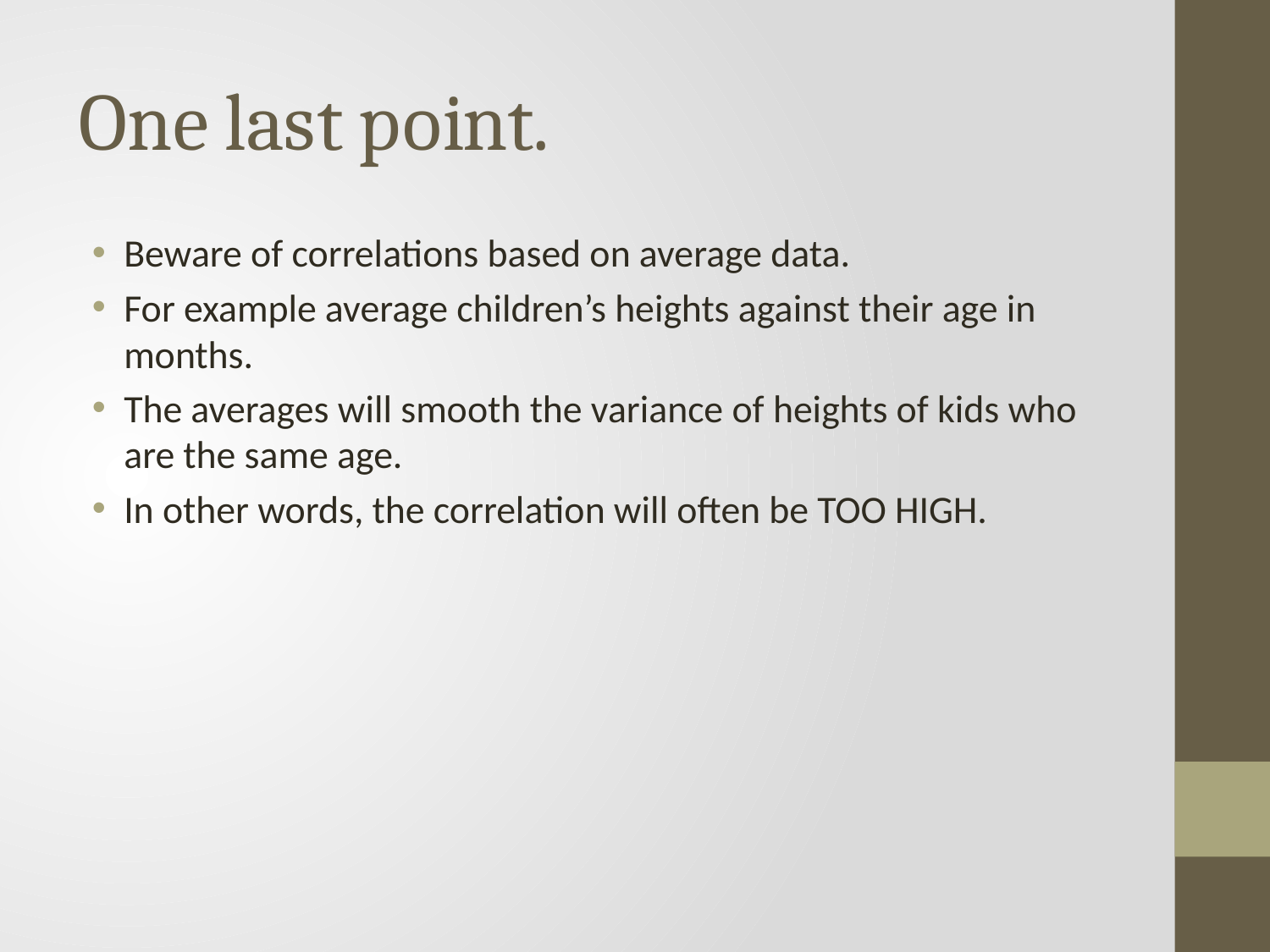

# One last point.
Beware of correlations based on average data.
For example average children’s heights against their age in months.
The averages will smooth the variance of heights of kids who are the same age.
In other words, the correlation will often be TOO HIGH.